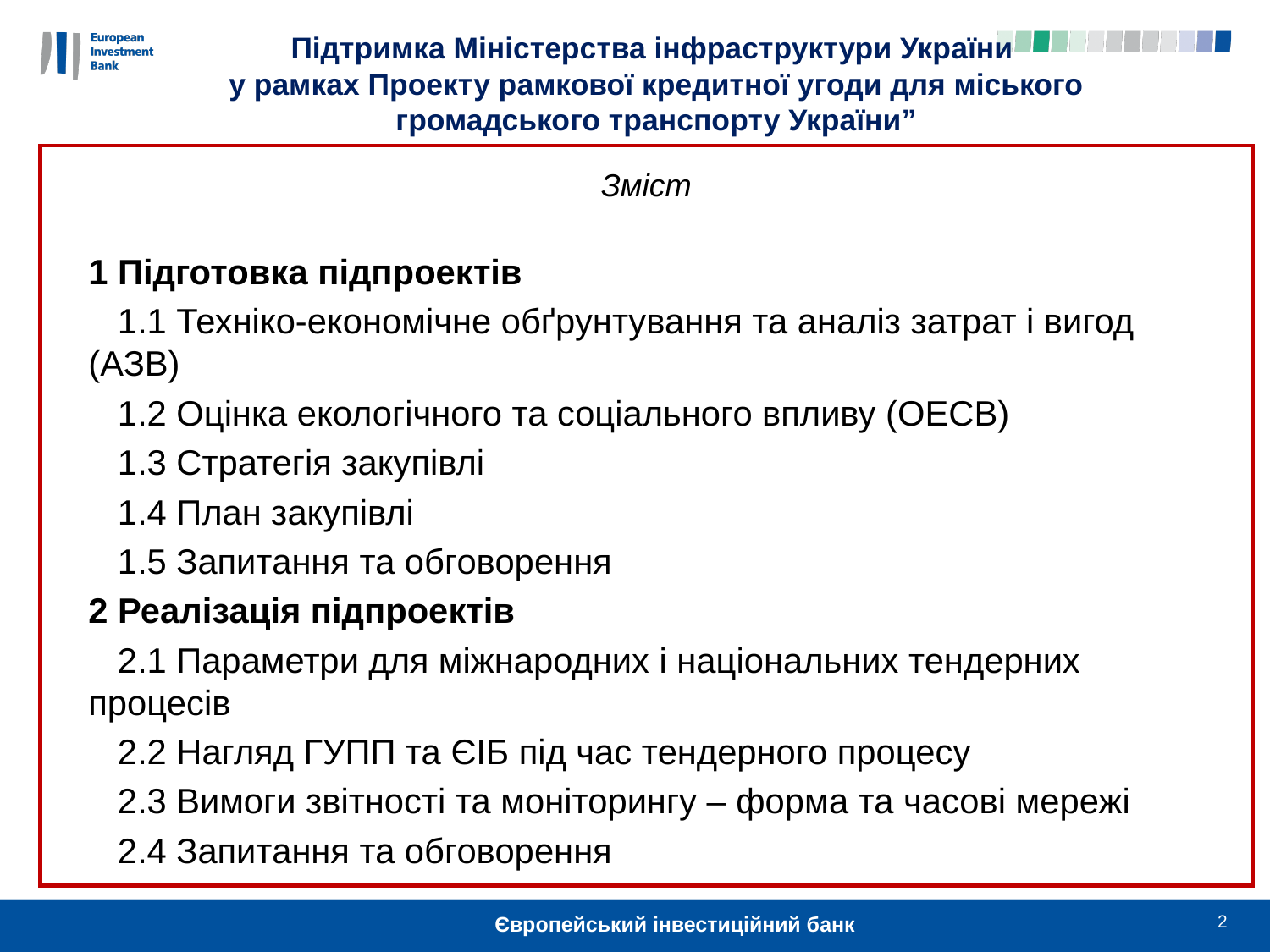

Підтримка Міністерства інфраструктури України
у рамках Проекту рамкової кредитної угоди для міського громадського транспорту України”

Зміст

1 Підготовка підпроектів
   1.1 Техніко-економічне обґрунтування та аналіз затрат і вигод (АЗВ)
   1.2 Оцінка екологічного та соціального впливу (ОЕСВ)
   1.3 Стратегія закупівлі
   1.4 План закупівлі
   1.5 Запитання та обговорення
2 Реалізація підпроектів
   2.1 Параметри для міжнародних і національних тендерних процесів
   2.2 Нагляд ГУПП та ЄІБ під час тендерного процесу
   2.3 Вимоги звітності та моніторингу – форма та часові мережі
   2.4 Запитання та обговорення

2
Європейський інвестиційний банк